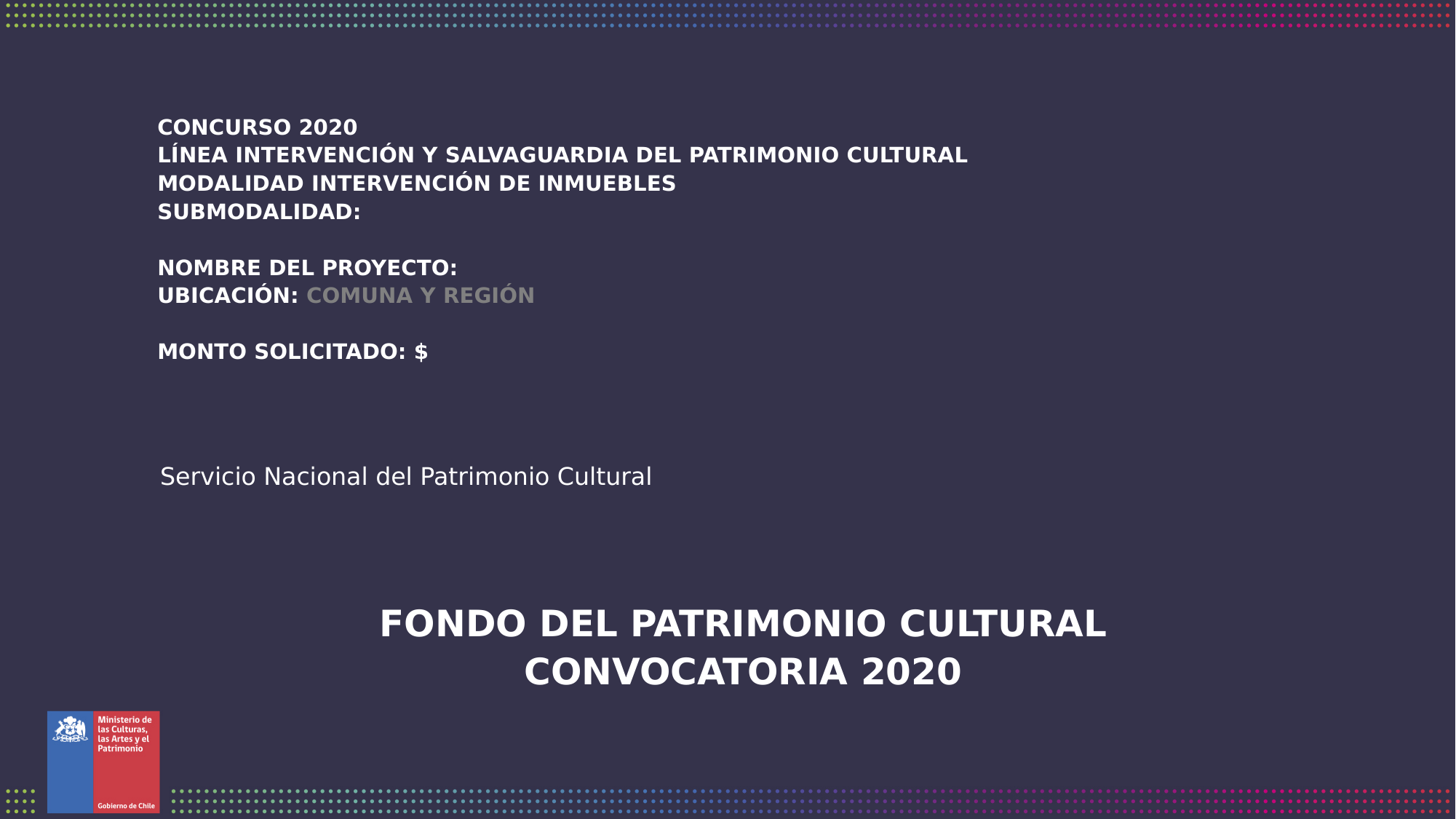

# CONCURSO 2020 LÍNEA INTERVENCIÓN Y SALVAGUARDIA DEL PATRIMONIO CULTURAL MODALIDAD INTERVENCIÓN DE INMUEBLES SUBMODALIDAD: NOMBRE DEL PROYECTO: UBICACIÓN: COMUNA Y REGIÓN MONTO SOLICITADO: $
FONDO DEL PATRIMONIO CULTURAL
CONVOCATORIA 2020